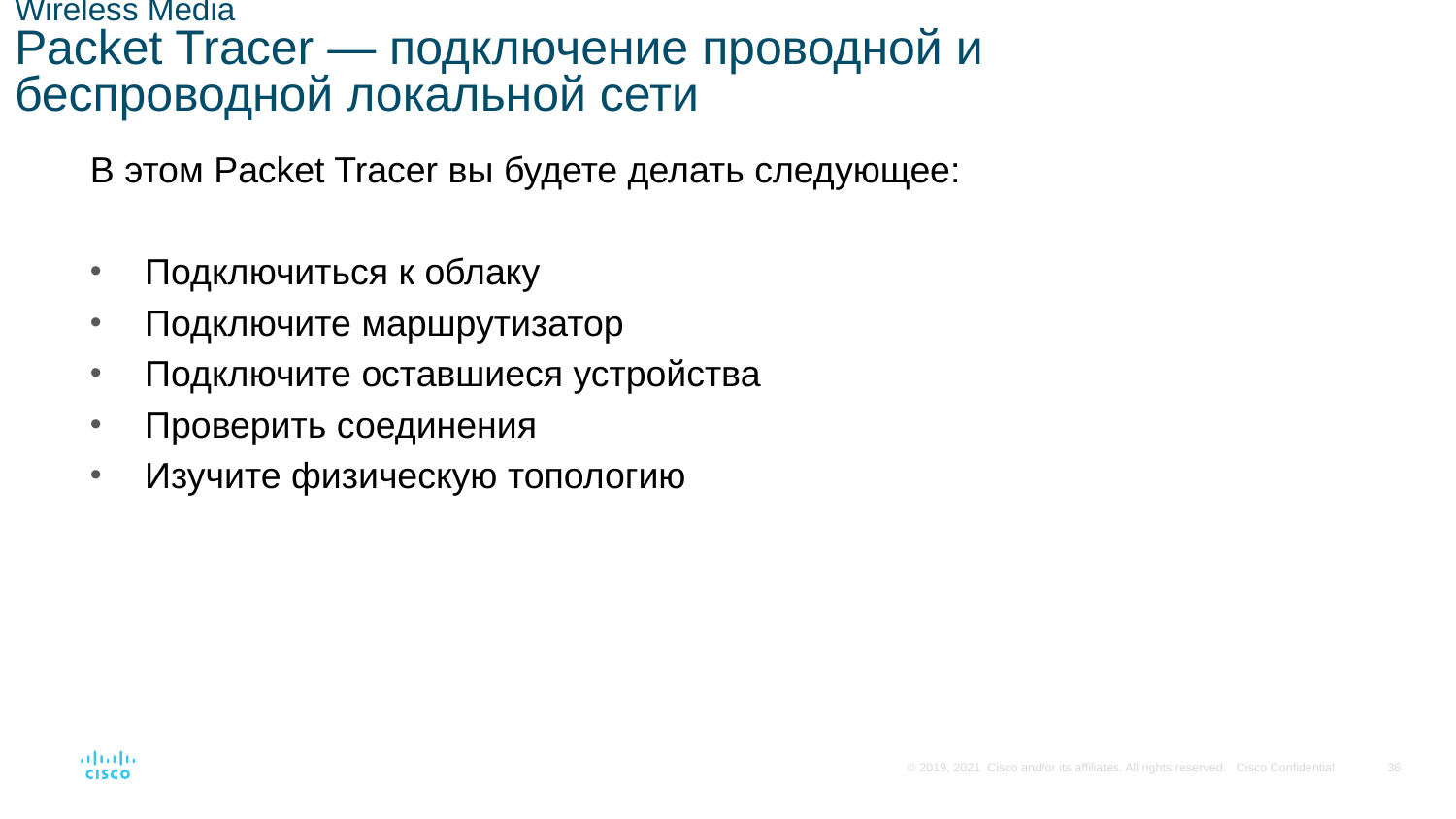

# Wireless Media Packet Tracer — подключение проводной и беспроводной локальной сети
В этом Packet Tracer вы будете делать следующее:

Подключиться к облаку
Подключите маршрутизатор
Подключите оставшиеся устройства
Проверить соединения
Изучите физическую топологию